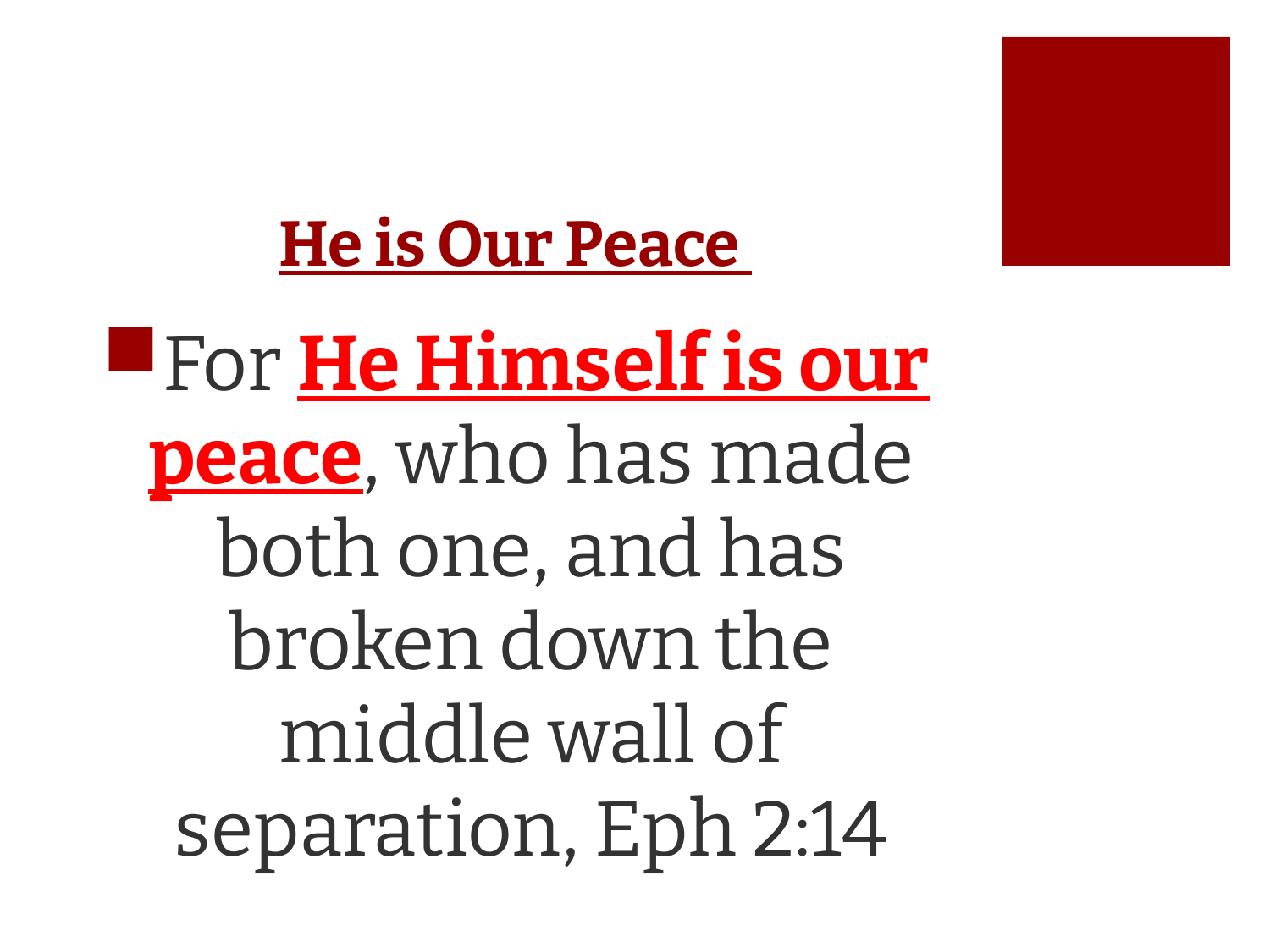

# He is Our Peace
For He Himself is our peace, who has made both one, and has broken down the middle wall of separation, Eph 2:14